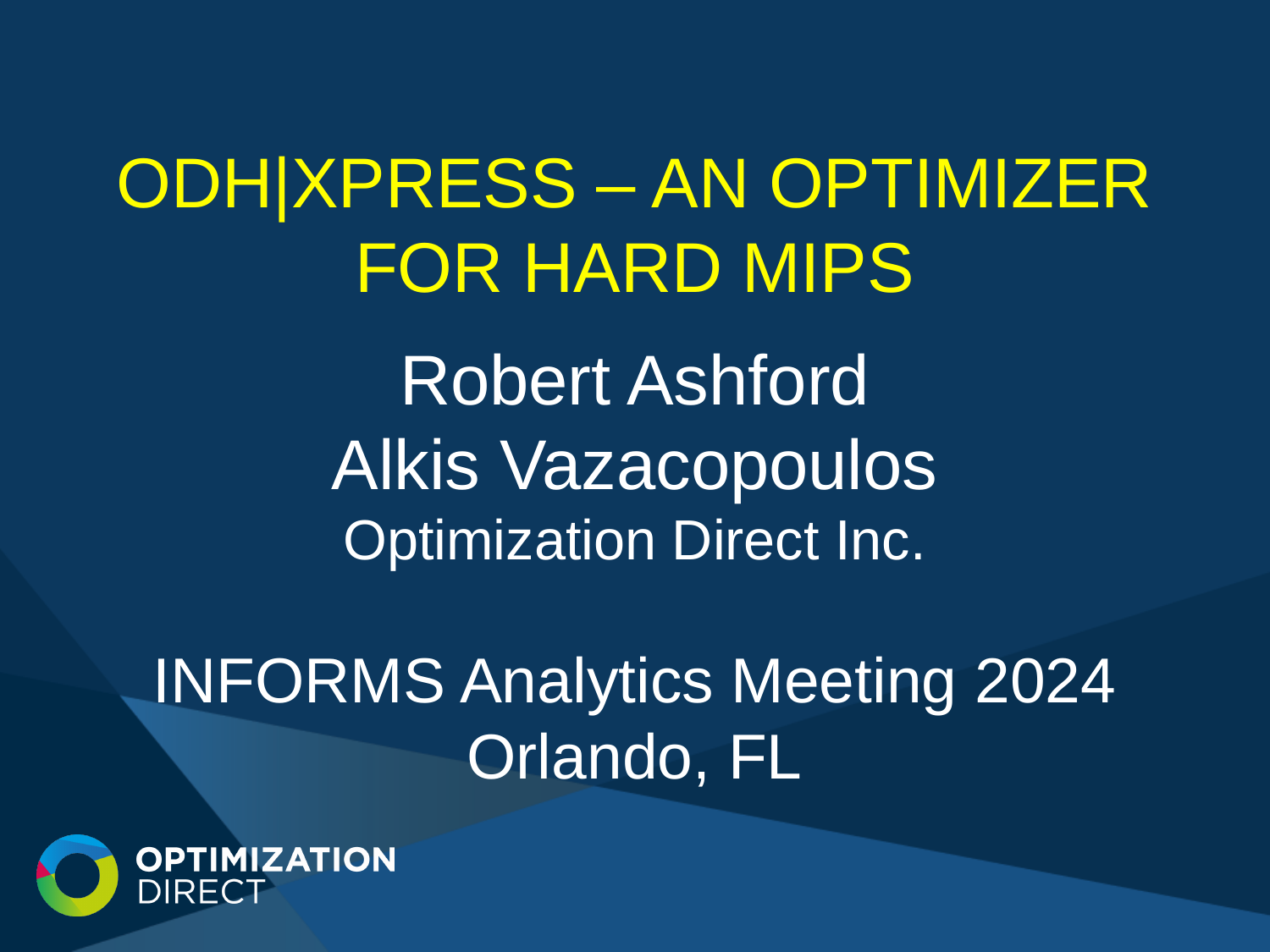

ODH|Xpress – An Optimizer For Hard MIPs
# Robert Ashford Alkis Vazacopoulos Optimization Direct Inc. INFORMS Analytics Meeting 2024 Orlando, FL